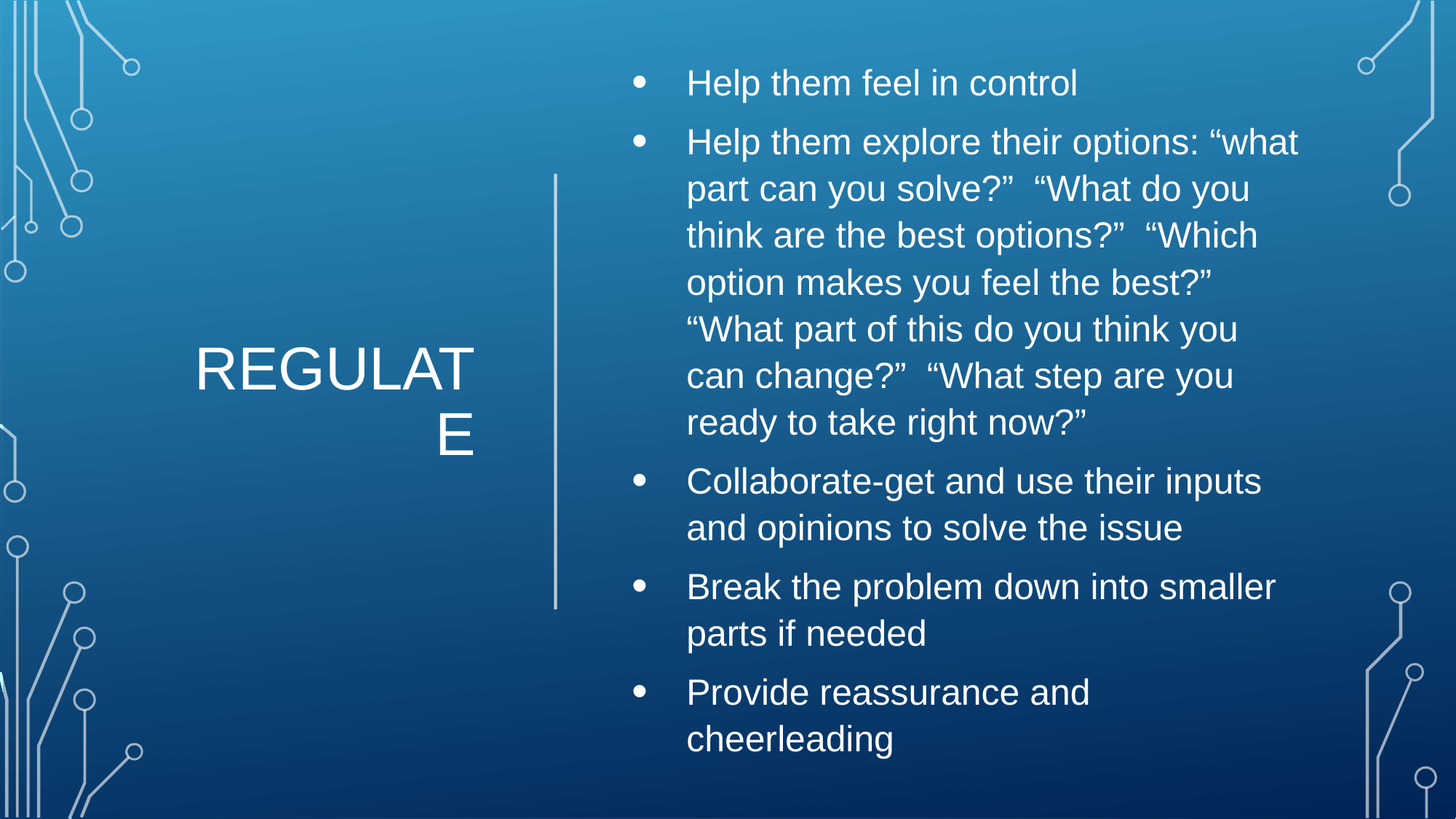

# REGULATE
Help them feel in control
Help them explore their options: “what part can you solve?”  “What do you think are the best options?”  “Which option makes you feel the best?”  “What part of this do you think you can change?”  “What step are you ready to take right now?”
Collaborate-get and use their inputs and opinions to solve the issue
Break the problem down into smaller parts if needed
Provide reassurance and cheerleading